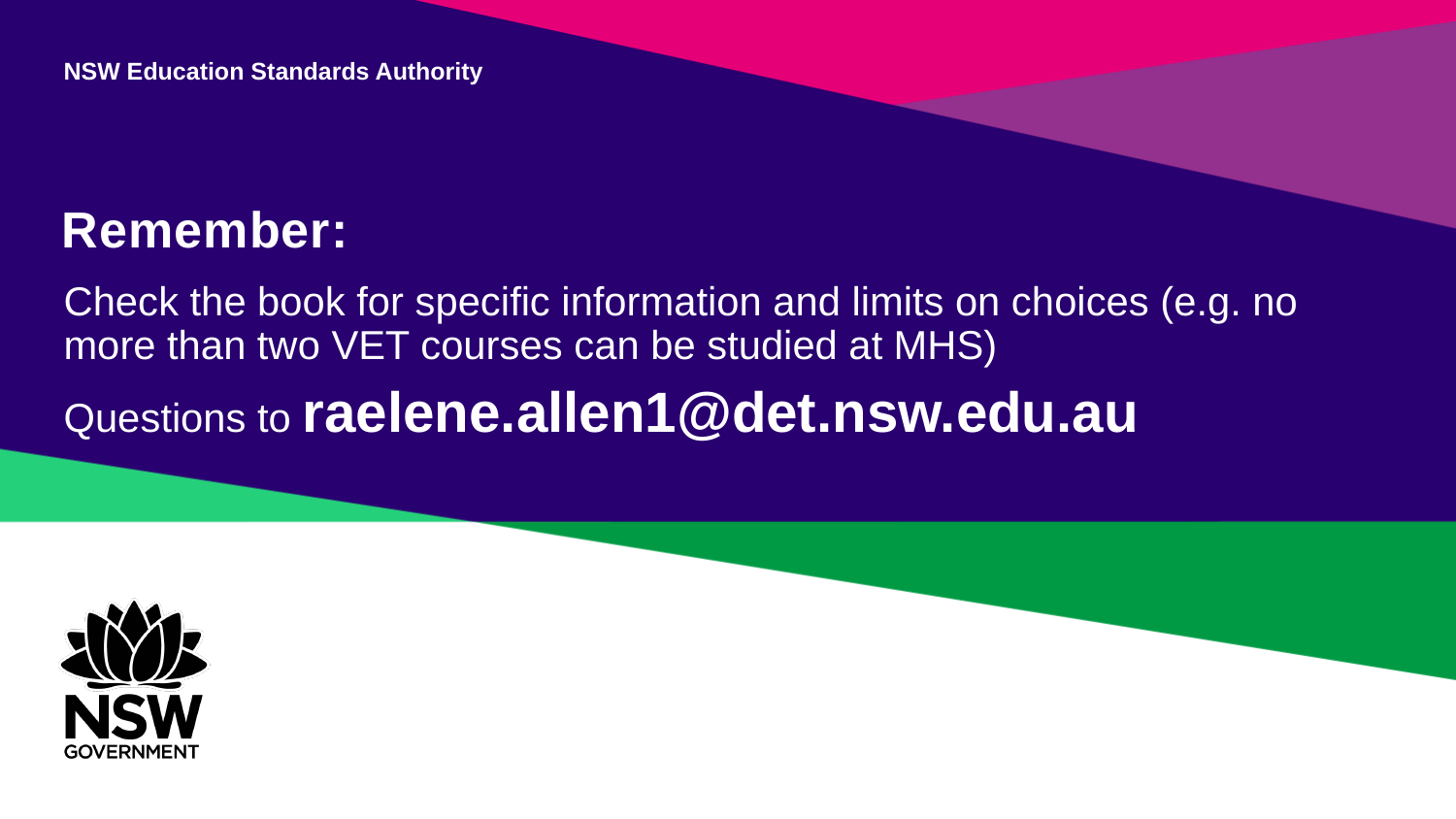

Remember:
Check the book for specific information and limits on choices (e.g. no more than two VET courses can be studied at MHS)
Questions to raelene.allen1@det.nsw.edu.au